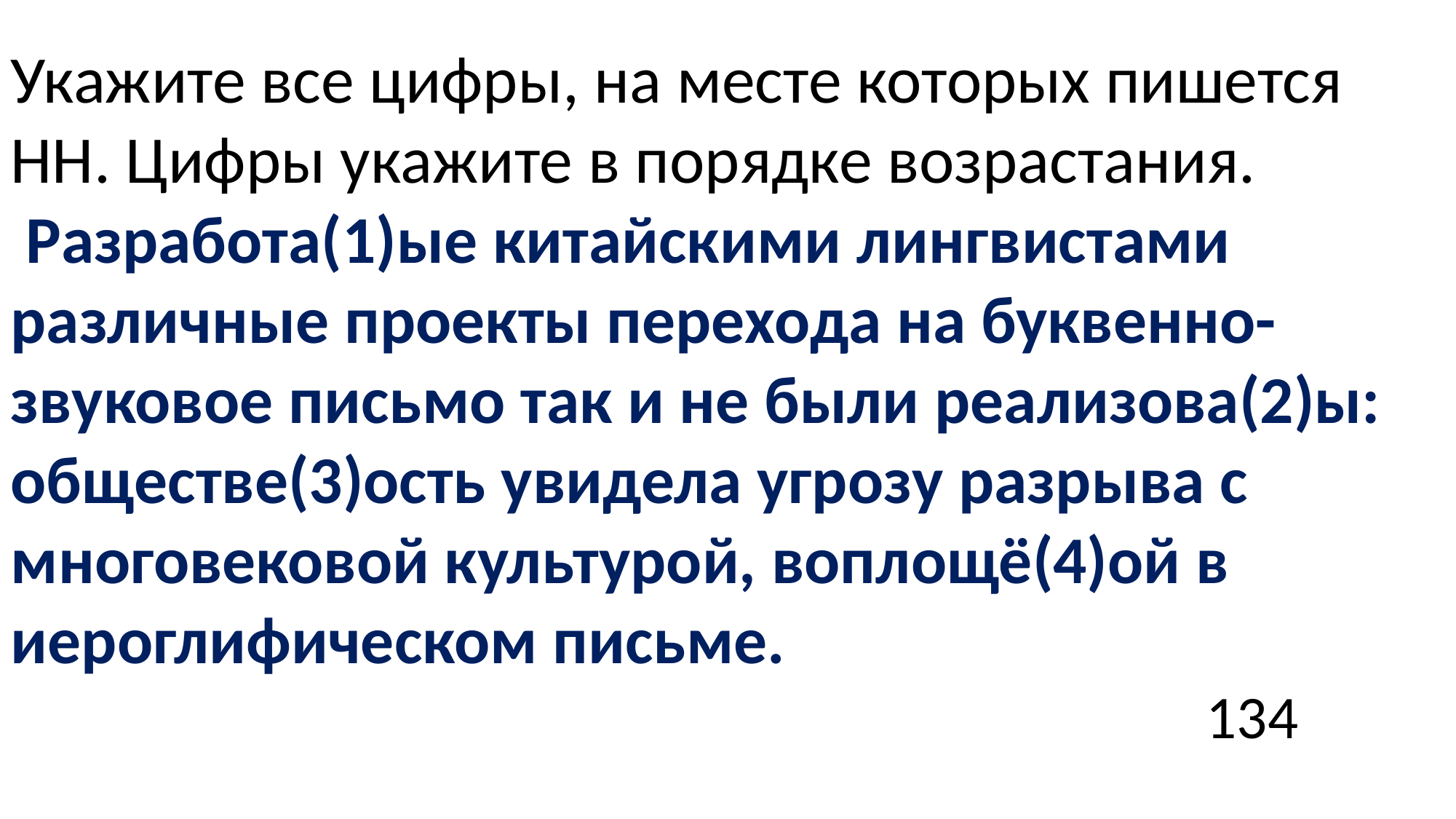

Укажите все цифры, на месте которых пишется НН. Цифры укажите в порядке возрастания.
 Разработа(1)ые китайскими лингвистами различные проекты перехода на буквенно-звуковое письмо так и не были реализова(2)ы: обществе(3)ость увидела угрозу разрыва с многовековой культурой, воплощё(4)ой в иероглифическом письме.
134